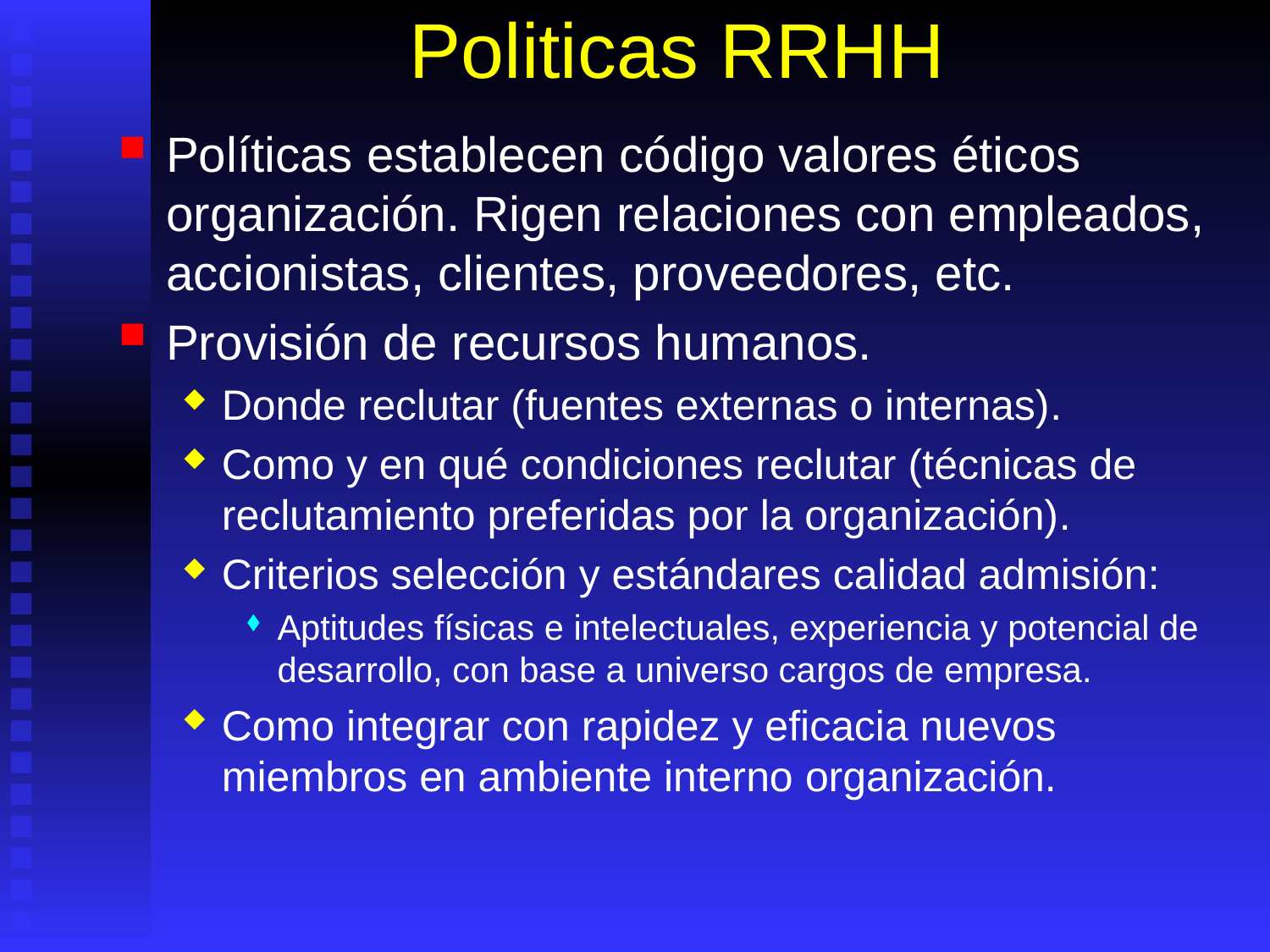

# Politicas RRHH
Políticas establecen código valores éticos organización. Rigen relaciones con empleados, accionistas, clientes, proveedores, etc.
Provisión de recursos humanos.
Donde reclutar (fuentes externas o internas).
Como y en qué condiciones reclutar (técnicas de reclutamiento preferidas por la organización).
Criterios selección y estándares calidad admisión:
Aptitudes físicas e intelectuales, experiencia y potencial de desarrollo, con base a universo cargos de empresa.
Como integrar con rapidez y eficacia nuevos miembros en ambiente interno organización.